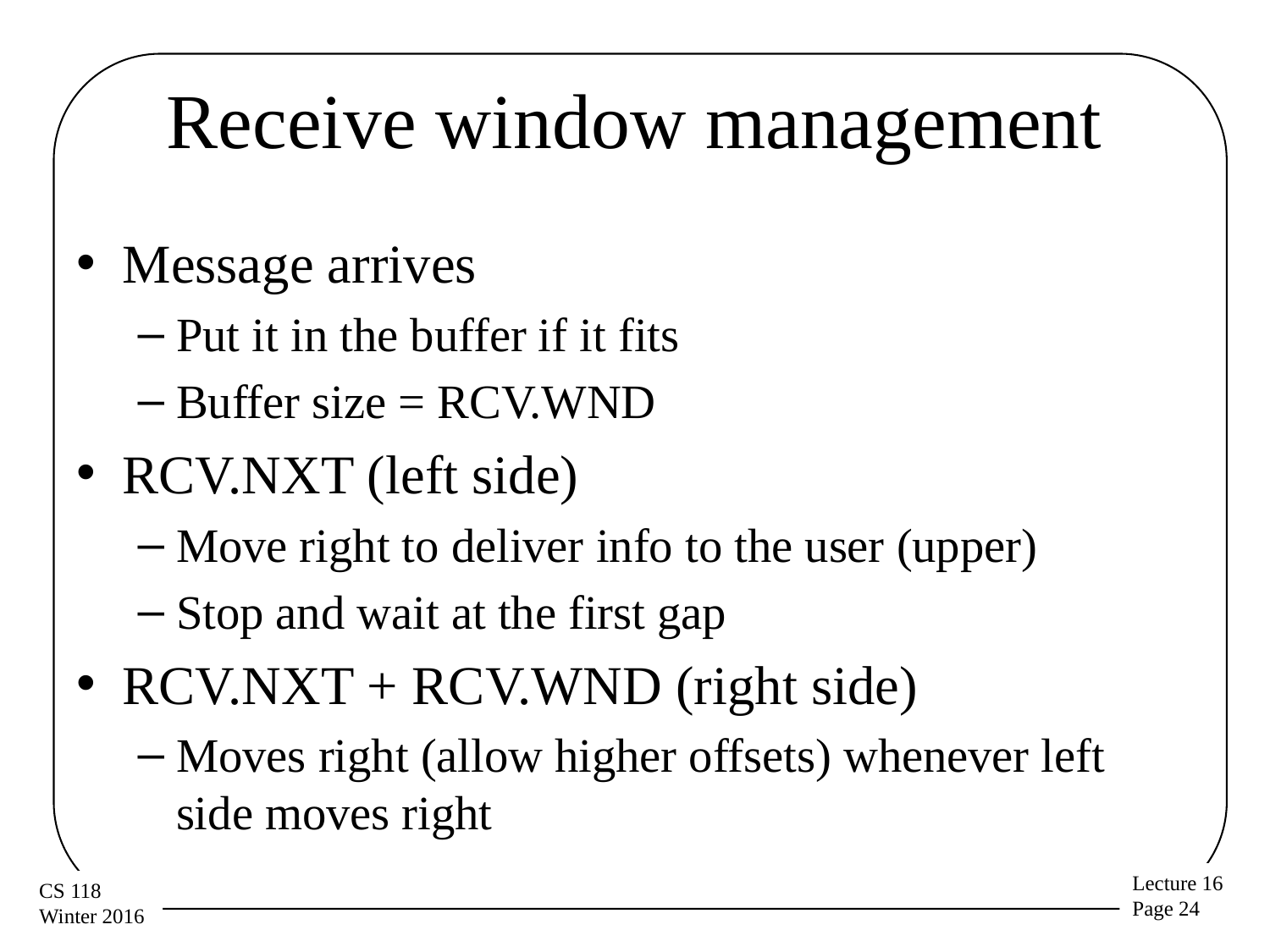

# Receive window management
Message arrives
Put it in the buffer if it fits
Buffer size = RCV.WND
RCV.NXT (left side)
Move right to deliver info to the user (upper)
Stop and wait at the first gap
RCV.NXT + RCV.WND (right side)
Moves right (allow higher offsets) whenever left side moves right